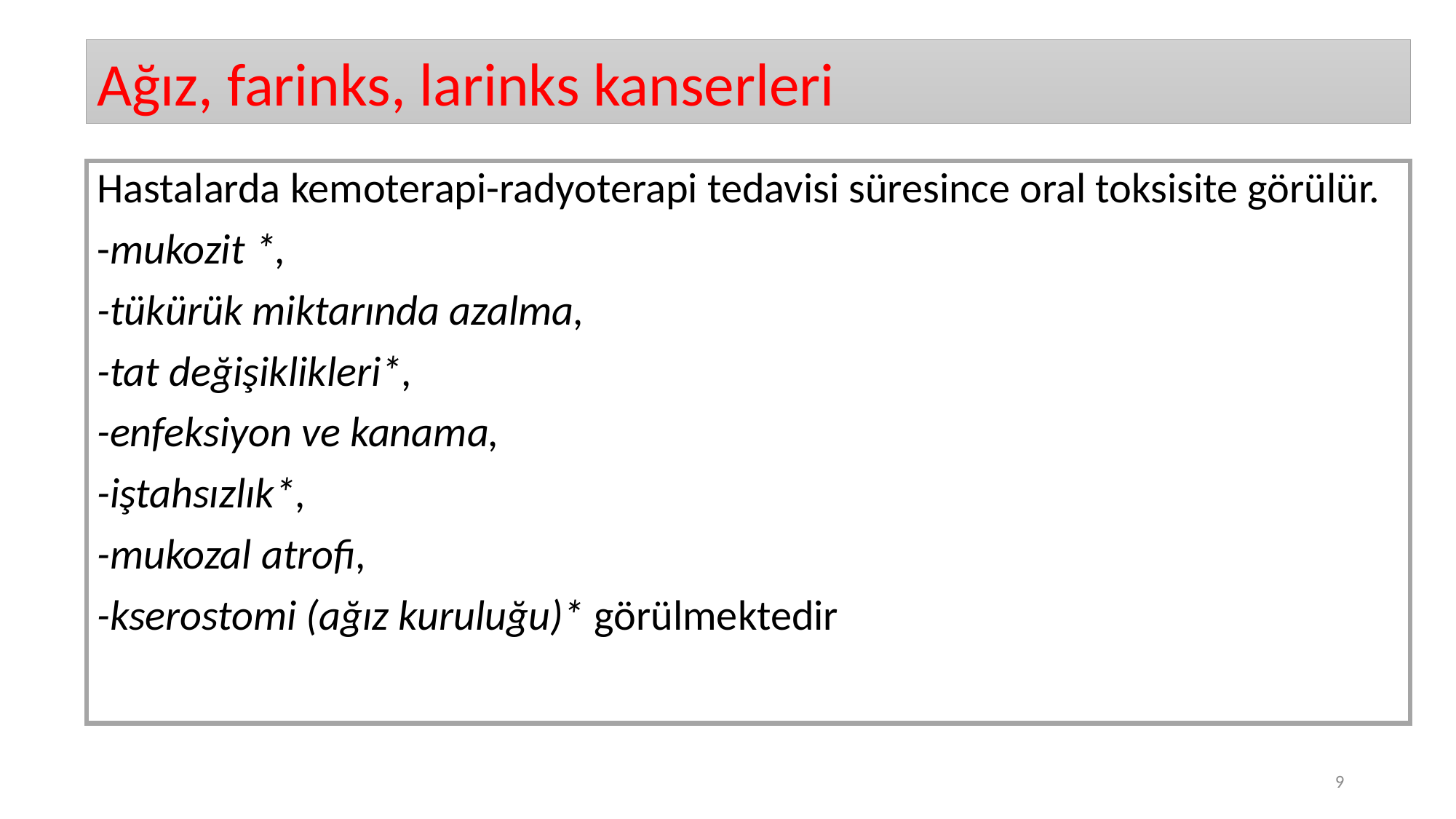

Ağız, farinks, larinks kanserleri
Hastalarda kemoterapi-radyoterapi tedavisi süresince oral toksisite görülür.
-mukozit *,
-tükürük miktarında azalma,
-tat değişiklikleri*,
-enfeksiyon ve kanama,
-iştahsızlık*,
-mukozal atrofi,
-kserostomi (ağız kuruluğu)* görülmektedir

9